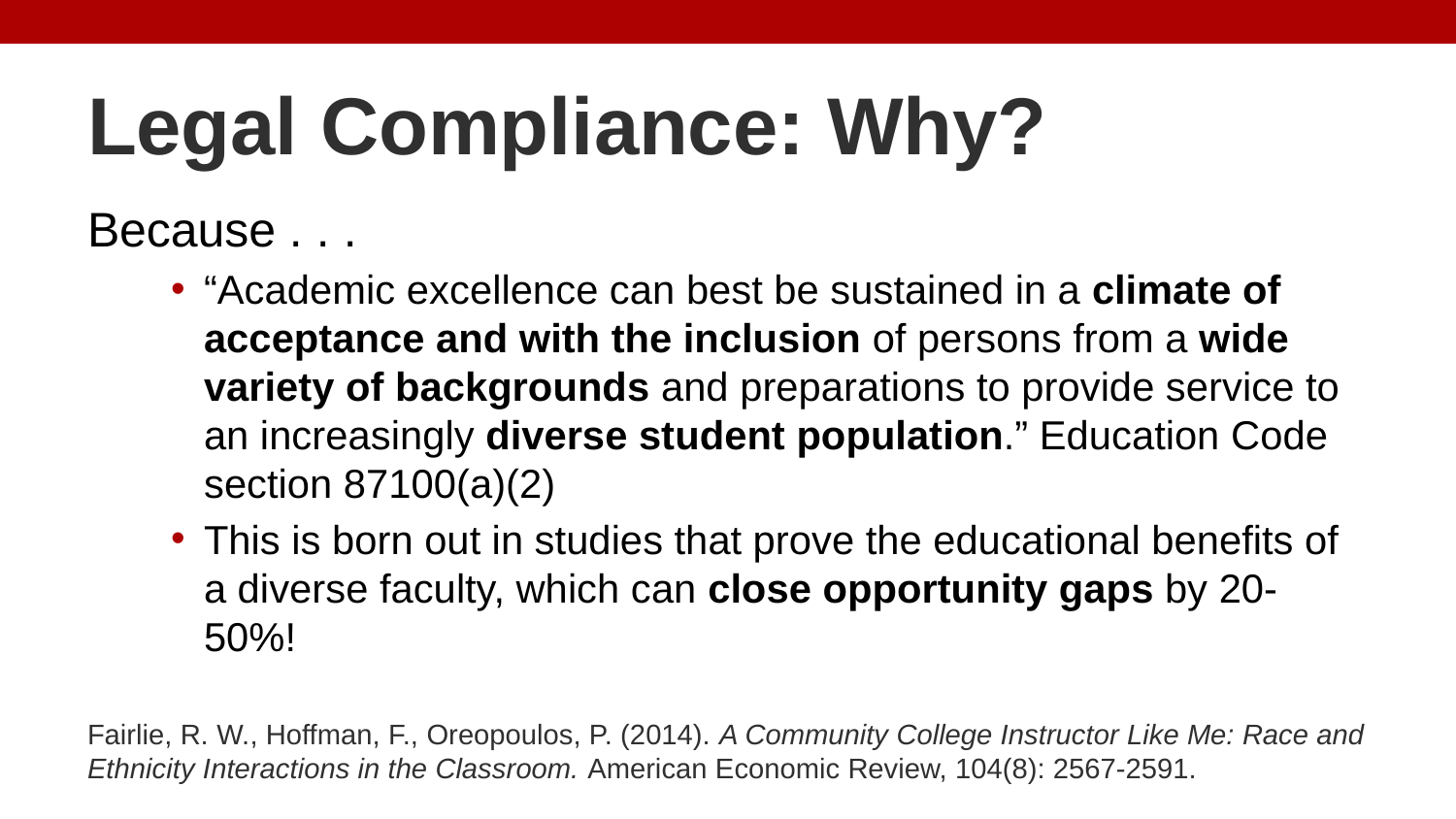

# Legal Compliance: Why?
Because . . .
“Academic excellence can best be sustained in a climate of acceptance and with the inclusion of persons from a wide variety of backgrounds and preparations to provide service to an increasingly diverse student population.” Education Code section 87100(a)(2)
This is born out in studies that prove the educational benefits of a diverse faculty, which can close opportunity gaps by 20-50%!

Fairlie, R. W., Hoffman, F., Oreopoulos, P. (2014). A Community College Instructor Like Me: Race and Ethnicity Interactions in the Classroom. American Economic Review, 104(8): 2567-2591.